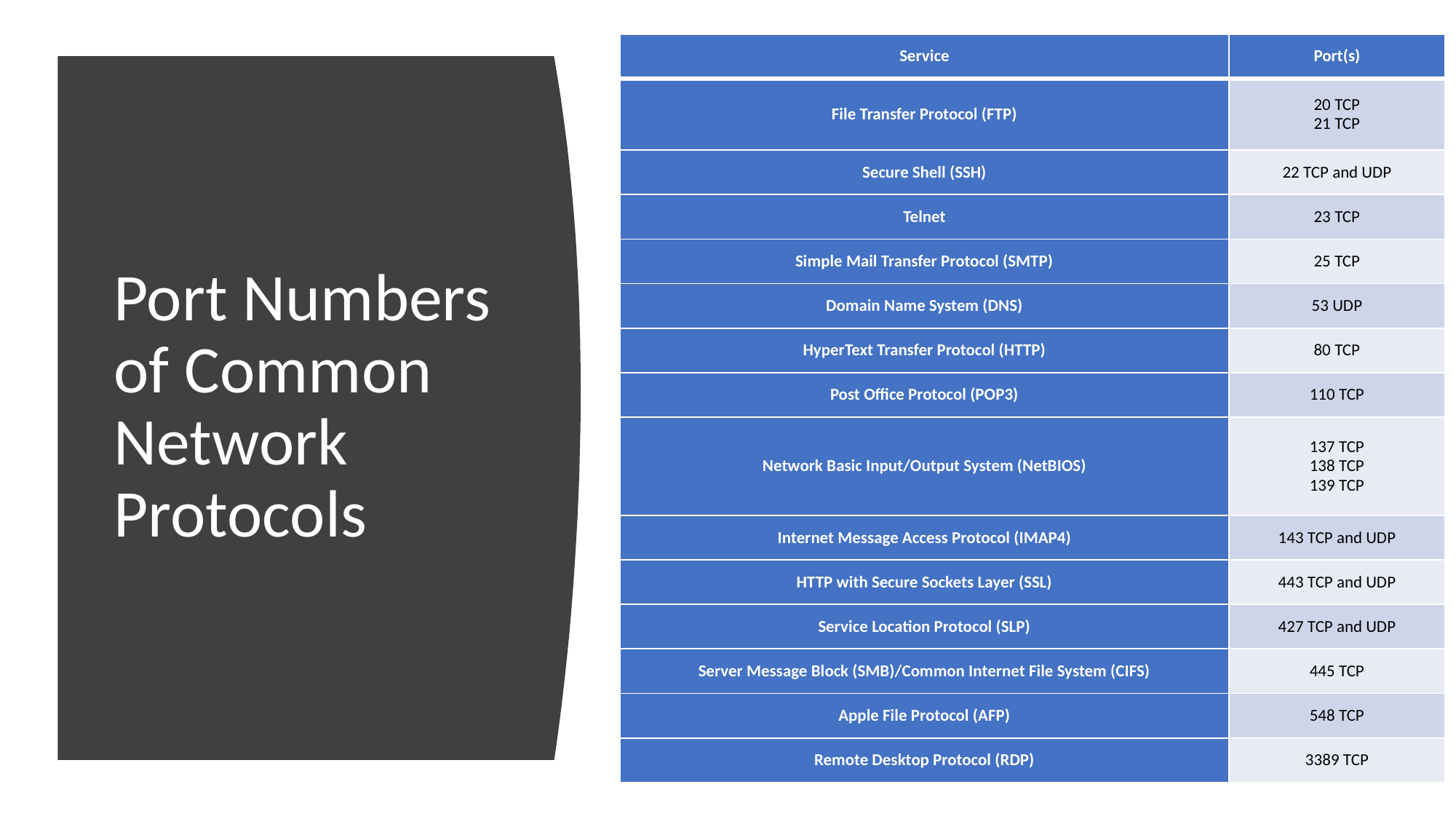

| Service | Port(s) |
| --- | --- |
| File Transfer Protocol (FTP) | 20 TCP 21 TCP |
| Secure Shell (SSH) | 22 TCP and UDP |
| Telnet | 23 TCP |
| Simple Mail Transfer Protocol (SMTP) | 25 TCP |
| Domain Name System (DNS) | 53 UDP |
| HyperText Transfer Protocol (HTTP) | 80 TCP |
| Post Office Protocol (POP3) | 110 TCP |
| Network Basic Input/Output System (NetBIOS) | 137 TCP 138 TCP 139 TCP |
| Internet Message Access Protocol (IMAP4) | 143 TCP and UDP |
| HTTP with Secure Sockets Layer (SSL) | 443 TCP and UDP |
| Service Location Protocol (SLP) | 427 TCP and UDP |
| Server Message Block (SMB)/Common Internet File System (CIFS) | 445 TCP |
| Apple File Protocol (AFP) | 548 TCP |
| Remote Desktop Protocol (RDP) | 3389 TCP |

# Port Numbers of Common Network Protocols